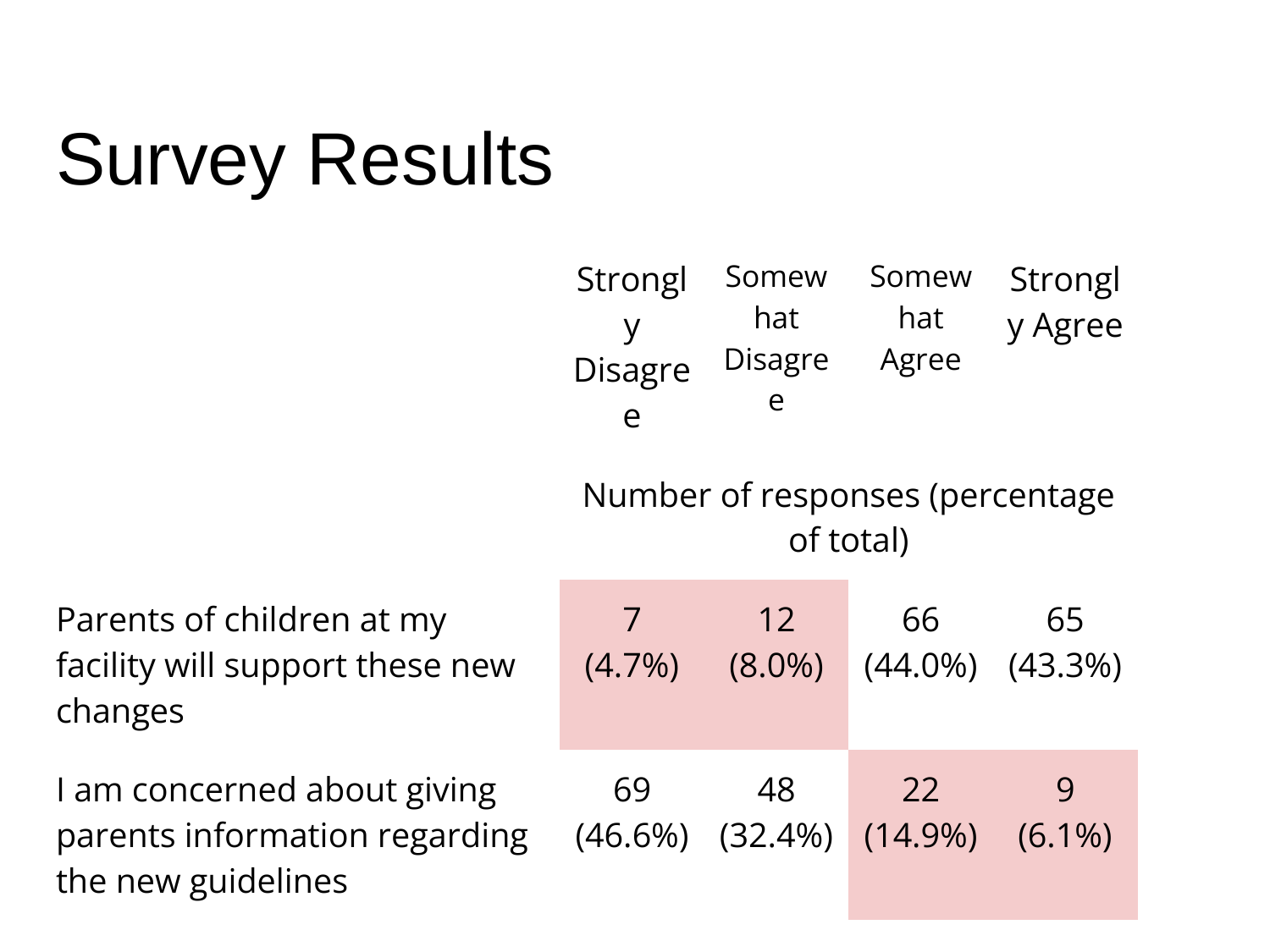

# Survey Results
|  | Strongly Disagree | Somewhat Disagree | Somewhat Agree | Strongly Agree |
| --- | --- | --- | --- | --- |
|  | Number of responses (percentage of total) |  |  |  |
| Parents of children at my facility will support these new changes | 7 (4.7%) | 12 (8.0%) | 66 (44.0%) | 65 (43.3%) |
| I am concerned about giving parents information regarding the new guidelines | 69 (46.6%) | 48 (32.4%) | 22 (14.9%) | 9 (6.1%) |